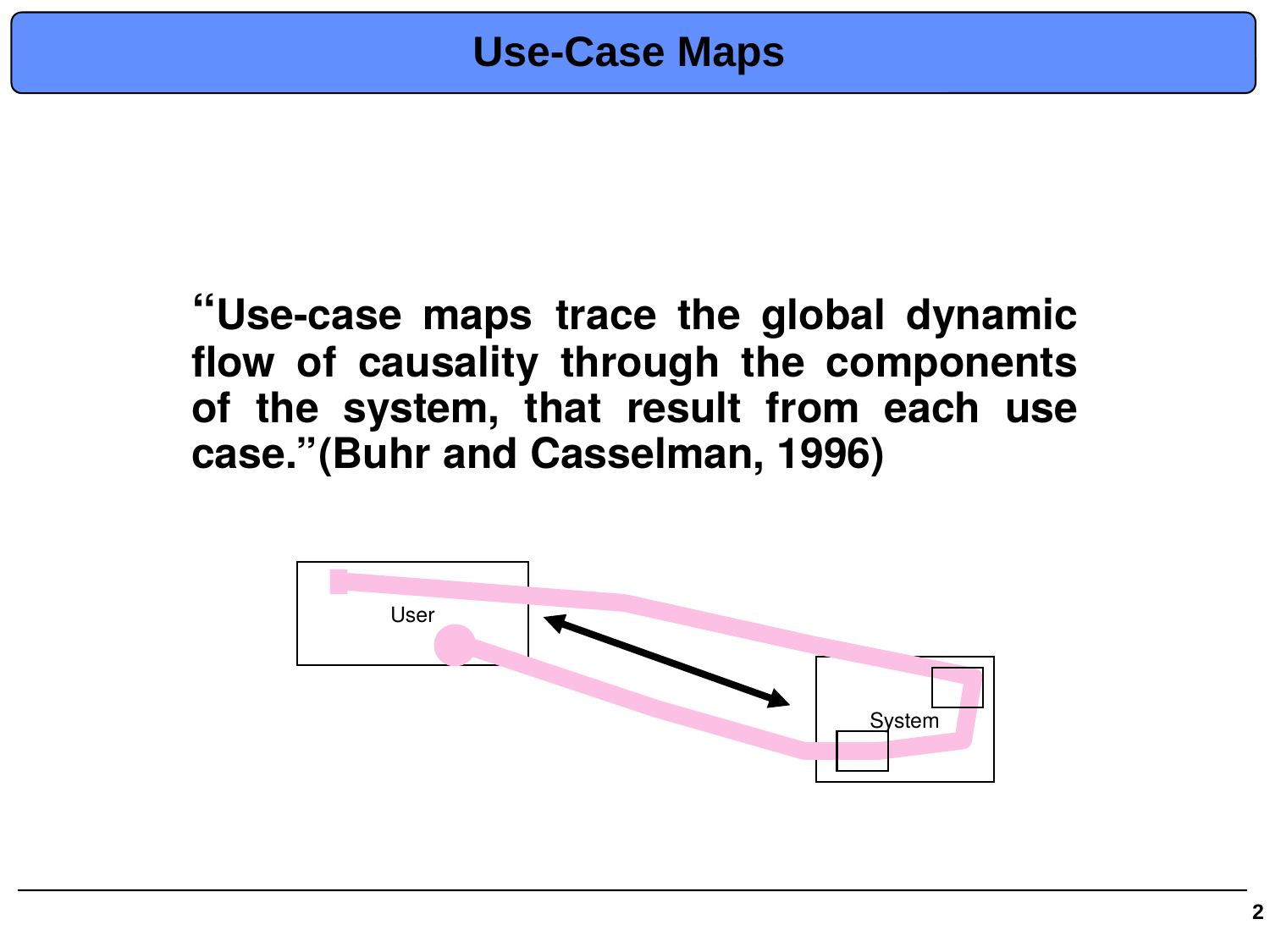

# Use-Case Maps
“Use-case maps trace the global dynamic flow of causality through the components of the system, that result from each use case.”	(Buhr and Casselman, 1996)
User

System